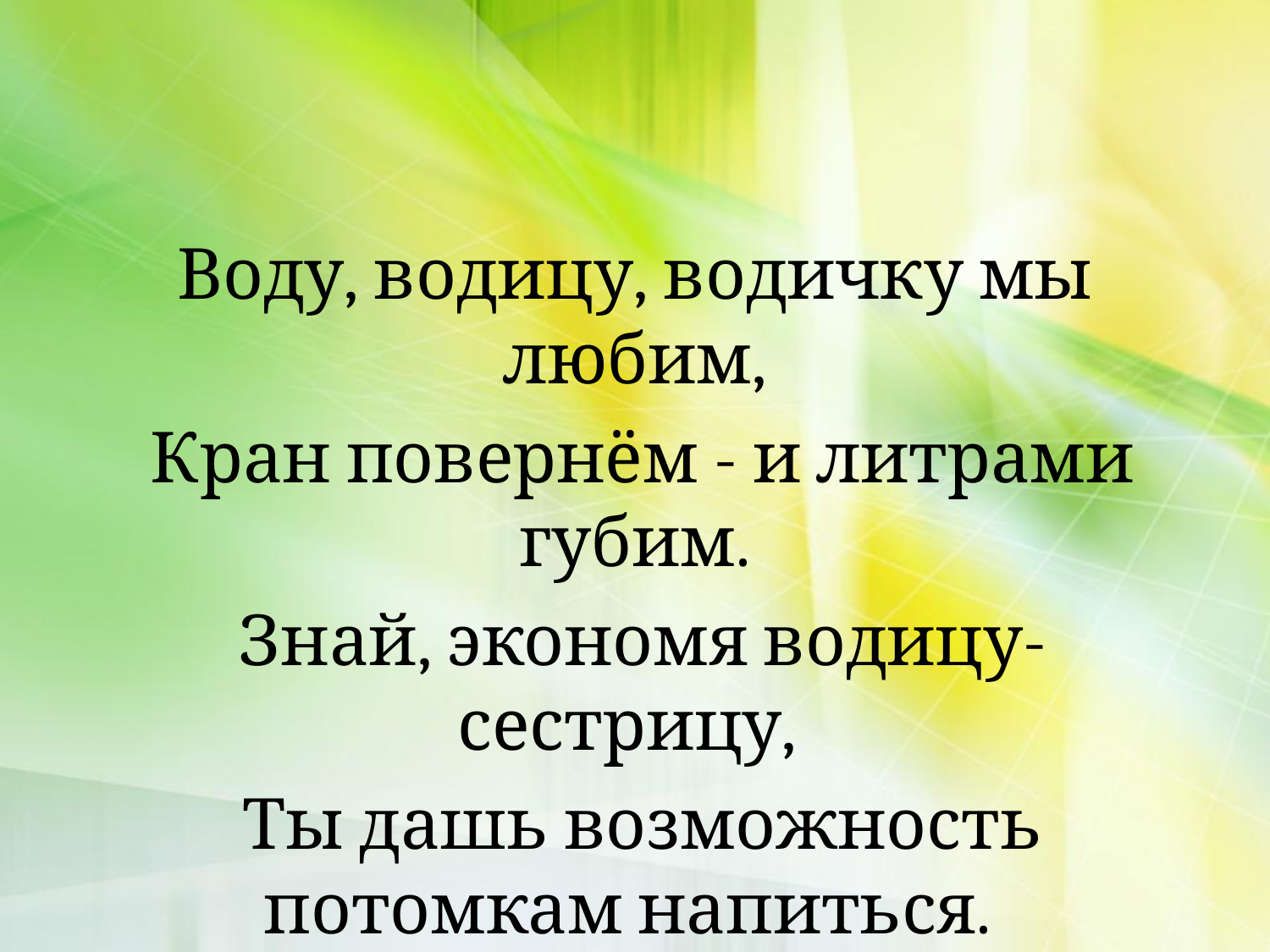

#
Воду, водицу, водичку мы любим,
 Кран повернём - и литрами губим.
 Знай, экономя водицу-сестрицу,
 Ты дашь возможность потомкам напиться.